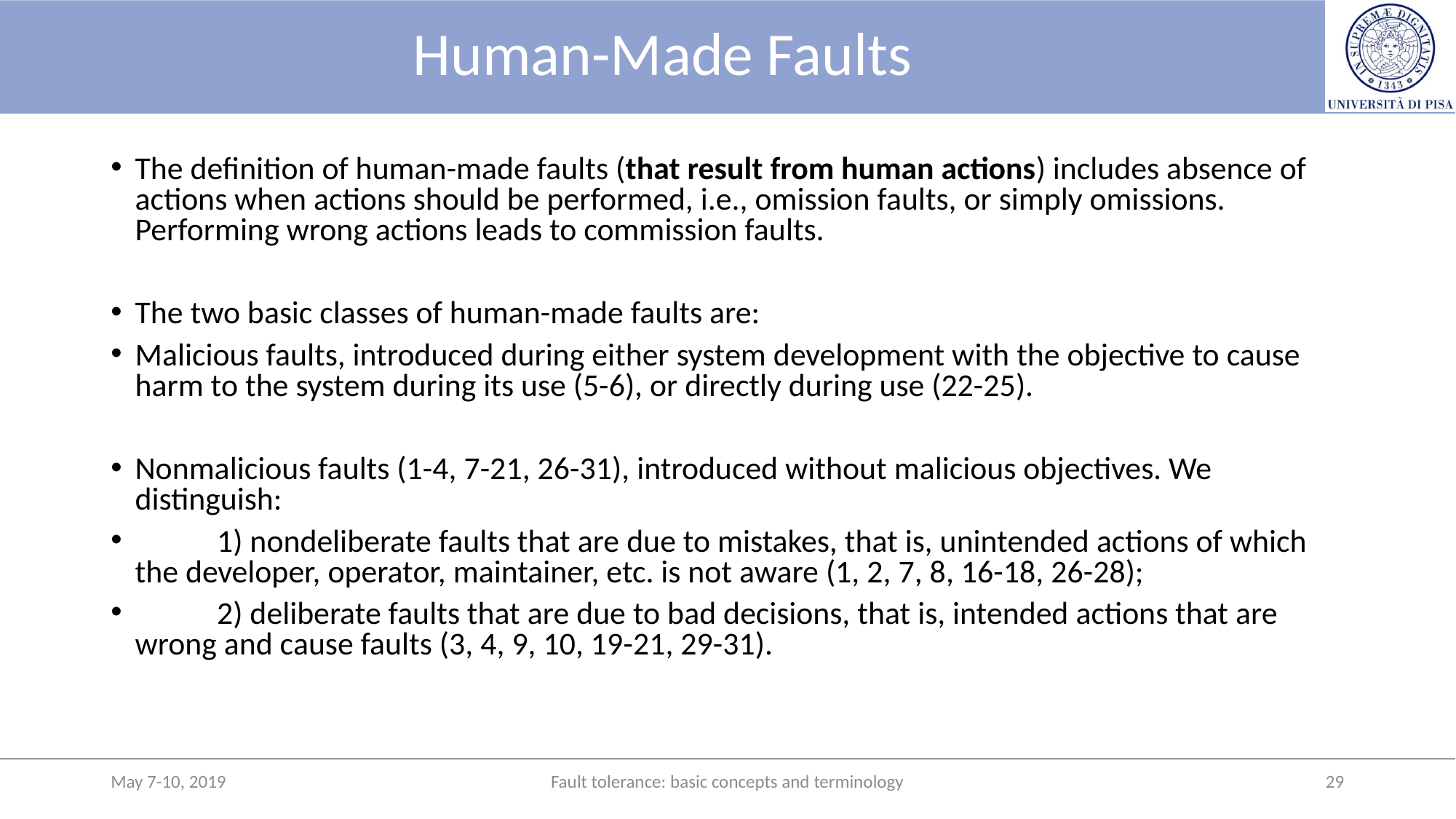

# Human-Made Faults
The definition of human-made faults (that result from human actions) includes absence of actions when actions should be performed, i.e., omission faults, or simply omissions. Performing wrong actions leads to commission faults.

The two basic classes of human-made faults are:
Malicious faults, introduced during either system development with the objective to cause harm to the system during its use (5-6), or directly during use (22-25).

Nonmalicious faults (1-4, 7-21, 26-31), introduced without malicious objectives. We distinguish:
	1) nondeliberate faults that are due to mistakes, that is, unintended actions of which the developer, operator, maintainer, etc. is not aware (1, 2, 7, 8, 16-18, 26-28);
	2) deliberate faults that are due to bad decisions, that is, intended actions that are wrong and cause faults (3, 4, 9, 10, 19-21, 29-31).

May 7-10, 2019
Fault tolerance: basic concepts and terminology
29